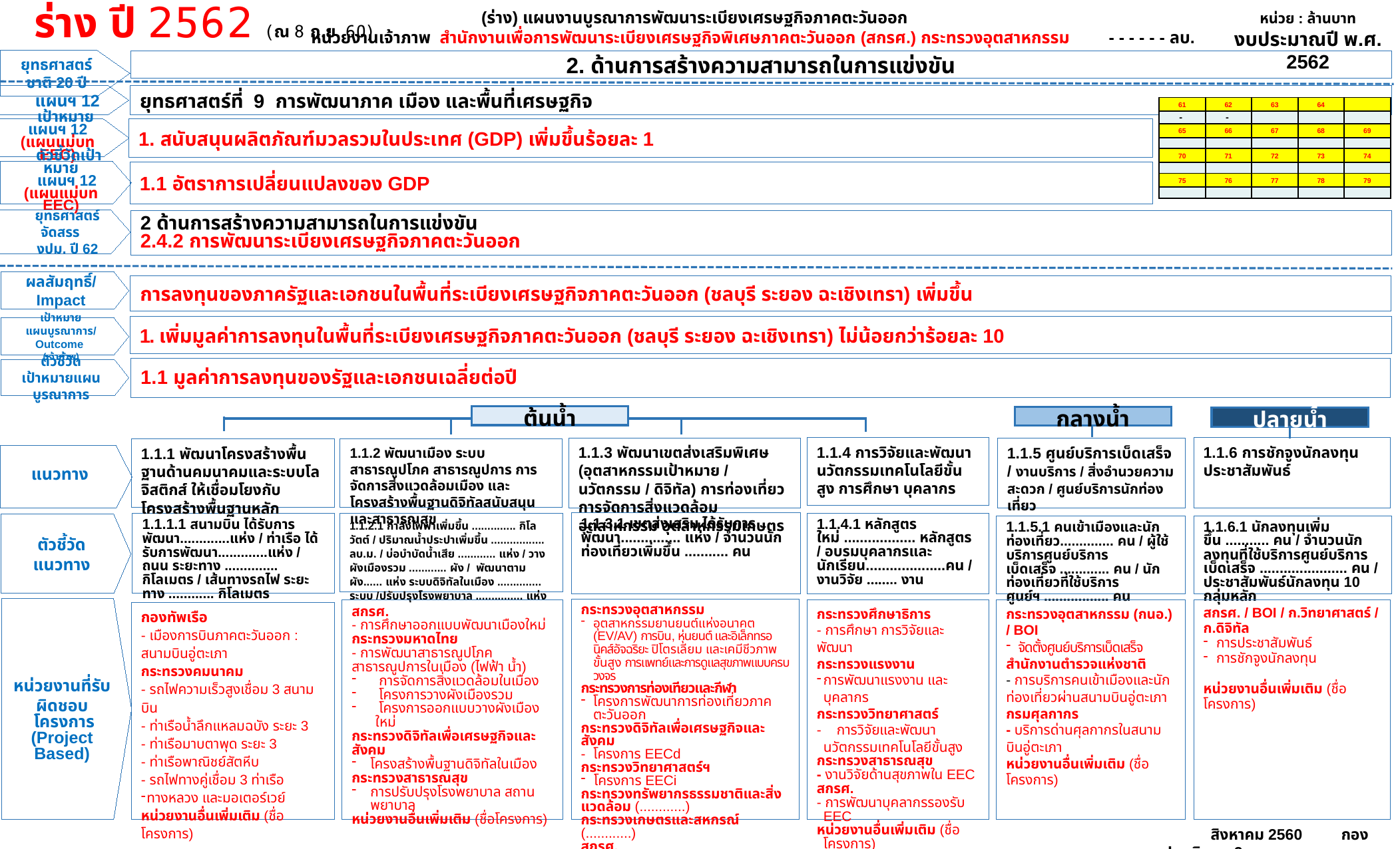

ร่าง ปี 2562 (ณ 8 ก.ย. 60)
(ร่าง) แผนงานบูรณาการพัฒนาระเบียงเศรษฐกิจภาคตะวันออก
                            หน่วยงานเจ้าภาพ  สํานักงานเพื่อการพัฒนาระเบียงเศรษฐกิจพิเศษภาคตะวันออก (สกรศ.) กระทรวงอุตสาหกรรม         - - - - - - ลบ.
หน่วย : ล้านบาท
งบประมาณปี พ.ศ. 2562
ยุทธศาสตร์ชาติ 20 ปี
2. ด้านการสร้างความสามารถในการแข่งขัน

ยุทธศาสตร์ที่  9  การพัฒนาภาค เมือง และพื้นที่เศรษฐกิจ
    แผนฯ 12
| 61 | 62 | 63 | 64 |  |
| --- | --- | --- | --- | --- |
| - | - |  |  |  |
| 65 | 66 | 67 | 68 | 69 |
|  |  |  |  |  |
| 70 | 71 | 72 | 73 | 74 |
|  |  |  |  |  |
| 75 | 76 | 77 | 78 | 79 |
|  |  |  |  |  |
    เป้าหมายแผนฯ 12
(แผนแม่บท EEC)
1. สนับสนุนผลิตภัณฑ์มวลรวมในประเทศ (GDP) เพิ่มขึ้นร้อยละ 1
    ตัวชี้วัดเป้าหมาย
    แผนฯ 12
(แผนแม่บท EEC)
1.1 อัตราการเปลี่ยนแปลงของ GDP
    ยุทธศาสตร์จัดสรร
    งปม. ปี 62
2 ด้านการสร้างความสามารถในการแข่งขัน
2.4.2 การพัฒนาระเบียงเศรษฐกิจภาคตะวันออก

ผลสัมฤทธิ์/Impact
การลงทุนของภาครัฐและเอกชนในพื้นที่ระเบียงเศรษฐกิจภาคตะวันออก (ชลบุรี ระยอง ฉะเชิงเทรา) เพิ่มขึ้น
 เพิ่มมูลค่าการลงทุนในพื้นที่ระเบียงเศรษฐกิจภาคตะวันออก (ชลบุรี ระยอง ฉะเชิงเทรา) ไม่น้อยกว่าร้อยละ 10

เป้าหมาย
แผนบูรณาการ/Outcome
(เจ้าภาพ)

1.1 มูลค่าการลงทุนของรัฐและเอกชนเฉลี่ยต่อปี
ตัวชี้วัด
เป้าหมายแผนบูรณาการ
ต้นน้ำ
กลางน้ำ
ปลายน้ำ
1.1.4 การวิจัยและพัฒนานวัตกรรมเทคโนโลยีขั้นสูง การศึกษา บุคลากร
1.1.6 การชักจูงนักลงทุน ประชาสัมพันธ์
1.1.3 พัฒนาเขตส่งเสริมพิเศษ (อุตสาหกรรมเป้าหมาย / นวัตกรรม / ดิจิทัล) การท่องเที่ยว การจัดการสิ่งแวดล้อมอุตสาหกรรม อุตสาหกรรมเกษตร
1.1.5 ศูนย์บริการเบ็ดเสร็จ / งานบริการ / สิ่งอำนวยความสะดวก / ศูนย์บริการนักท่องเที่ยว
1.1.1 พัฒนาโครงสร้างพื้นฐานด้านคมนาคมและระบบโลจิสติกส์ ให้เชื่อมโยงกับโครงสร้างพื้นฐานหลัก
1.1.2 พัฒนาเมือง ระบบสาธารณูปโภค สาธารณูปการ การจัดการสิ่งแวดล้อมเมือง และโครงสร้างพื้นฐานดิจิทัลสนับสนุน และสาธารณสุข

แนวทาง

1.1.3.1 เขตส่งเสริม ได้รับการพัฒนา............... แห่ง / จำนวนนักท่องเที่ยวเพิ่มขึ้น ........... คน

1.1.4.1 หลักสูตรใหม่ .................. หลักสูตร  / อบรมบุคลากรและนักเรียน....................คน / งานวิจัย …….. งาน

1.1.1.1 สนามบิน ได้รับการพัฒนา.............แห่ง / ท่าเรือ ได้รับการพัฒนา.............แห่ง / ถนน ระยะทาง .............. กิโลเมตร / เส้นทางรถไฟ ระยะทาง ............ กิโลเมตร
1.1.2.1 กำลังไฟฟ้าเพิ่มขึ้น .............. กิโลวัตต์ / ปริมาณน้ำประปาเพิ่มขึ้น ................. ลบ.ม. / บ่อบำบัดน้ำเสีย ............ แห่ง / วางผังเมืองรวม ............ ผัง /  พัฒนาตามผัง...... แห่ง ระบบดิจิทัลในเมือง .............. ระบบ /ปรับปรุงโรงพยาบาล ............... แห่ง
ตัวชี้วัดแนวทาง
1.1.5.1 คนเข้าเมืองและนักท่องเที่ยว.............. คน / ผู้ใช้บริการศูนย์บริการเบ็ดเสร็จ ............. คน / นักท่องเที่ยวที่ใช้บริการศูนย์ฯ ................. คน

1.1.6.1 นักลงทุนเพิ่มขึ้น ........... คน / จำนวนนักลงทุนที่ใช้บริการศูนย์บริการเบ็ดเสร็จ ...................... คน / ประชาสัมพันธ์นักลงทุน 10 กลุ่มหลัก

หน่วยงานที่รับผิดชอบ
 โครงการ
(Project Based)
กระทรวงอุตสาหกรรม
อุตสาหกรรมยานยนต์แห่งอนาคต (EV/AV) การบิน, หุ่นยนต์ และอิเล็กทรอนิคส์อัจฉริยะ ปิโตรเลียม และเคมีชีวภาพขั้นสูง การแพทย์และการดูแลสุขภาพแบบครบวงจร
กระทรวงการท่องเทียวและกีฬา
โครงการพัฒนาการท่องเที่ยวภาคตะวันออก
กระทรวงดิจิทัลเพื่อเศรษฐกิจและสังคม
-  โครงการ EECd
กระทรวงวิทยาศาสตร์ฯ
โครงการ EECi
กระทรวงทรัพยากรธรรมชาติและสิ่งแวดล้อม (............)
กระทรวงเกษตรและสหกรณ์ (............)
สกรศ.
กองทุน EEC
หน่วยงานอื่นเพิ่มเติม (ชื่อโครงการ)

สกรศ.
- การศึกษาออกแบบพัฒนาเมืองใหม่
กระทรวงมหาดไทย
- การพัฒนาสาธารณูปโภค สาธารณูปการในเมือง (ไฟฟ้า น้ำ)
 การจัดการสิ่งแวดล้อมในเมือง
 โครงการวางผังเมืองรวม
 โครงการออกแบบวางผังเมืองใหม่
กระทรวงดิจิทัลเพื่อเศรษฐกิจและสังคม
โครงสร้างพื้นฐานดิจิทัลในเมือง
กระทรวงสาธารณสุข
การปรับปรุงโรงพยาบาล สถานพยาบาล
หน่วยงานอื่นเพิ่มเติม (ชื่อโครงการ)

กระทรวงศึกษาธิการ
- การศึกษา การวิจัยและพัฒนา
กระทรวงแรงงาน
การพัฒนาแรงงาน และบุคลากร
กระทรวงวิทยาศาสตร์
-    การวิจัยและพัฒนานวัตกรรมเทคโนโลยีขั้นสูง
กระทรวงสาธารณสุข
- งานวิจัยด้านสุขภาพใน EEC
สกรศ.
- การพัฒนาบุคลากรรองรับ EEC
หน่วยงานอื่นเพิ่มเติม (ชื่อโครงการ)

กระทรวงอุตสาหกรรม (กนอ.) / BOI
จัดตั้งศูนย์บริการเบ็ดเสร็จ
สำนักงานตำรวจแห่งชาติ
- การบริการคนเข้าเมืองและนักท่องเที่ยวผ่านสนามบินอู่ตะเภา
กรมศุลกากร
- บริการด่านศุลกากรในสนามบินอู่ตะเภา
หน่วยงานอื่นเพิ่มเติม (ชื่อโครงการ)

สกรศ. / BOI / ก.วิทยาศาสตร์ / ก.ดิจิทัล
การประชาสัมพันธ์
การชักจูงนักลงทุน

หน่วยงานอื่นเพิ่มเติม (ชื่อโครงการ)

กองทัพเรือ
- เมืองการบินภาคตะวันออก : สนามบินอู่ตะเภา
กระทรวงคมนาคม
- รถไฟความเร็วสูงเชื่อม 3 สนามบิน
- ท่าเรือน้ำลึกแหลมฉบัง ระยะ 3
- ท่าเรือมาบตาพุด ระยะ 3
- ท่าเรือพาณิชย์สัตหีบ
- รถไฟทางคู่เชื่อม 3 ท่าเรือ
ทางหลวง และมอเตอร์เวย์
หน่วยงานอื่นเพิ่มเติม (ชื่อโครงการ)

            สิงหาคม 2560         กองประเมินผล 2